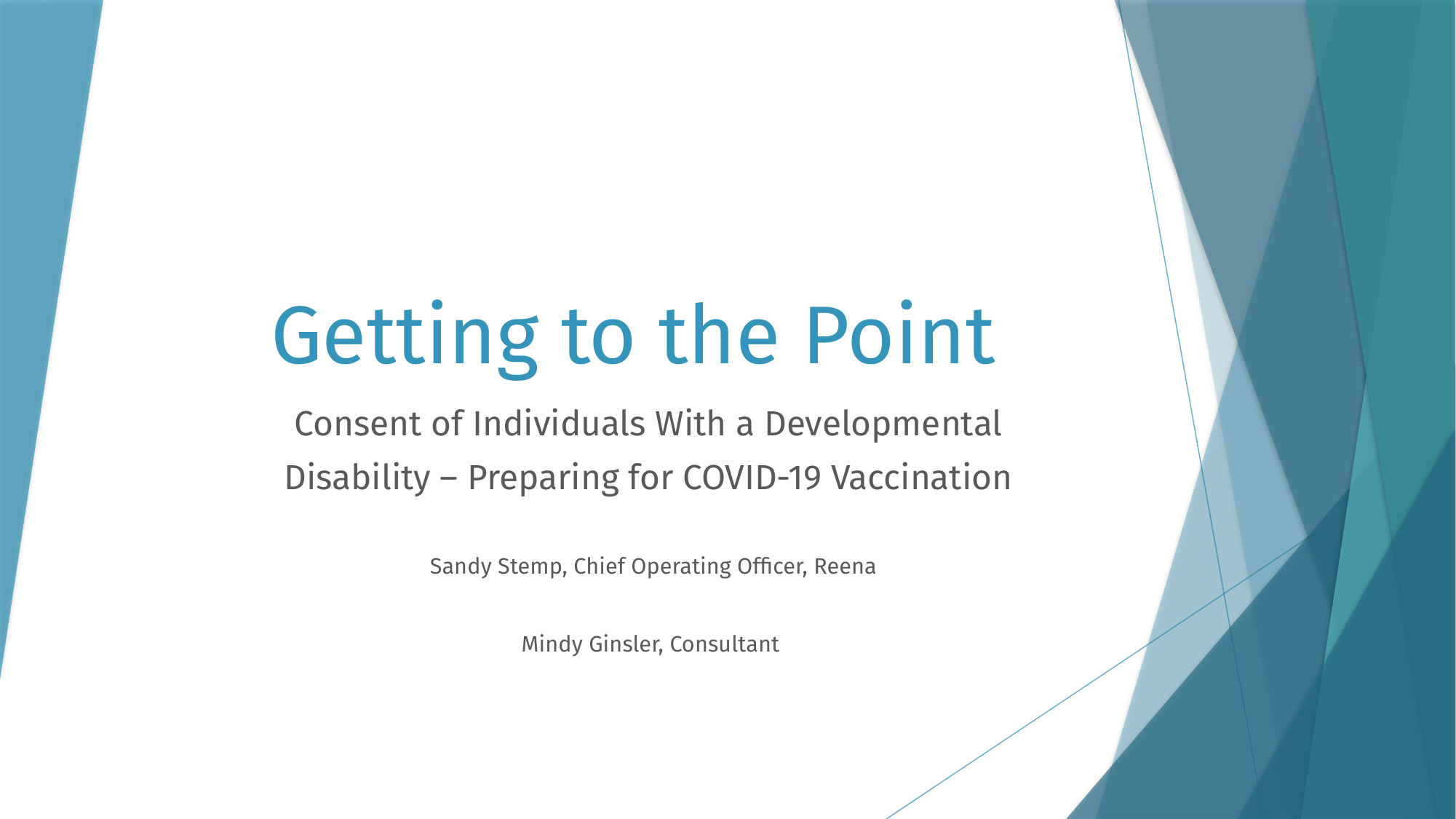

# Getting to the Point
Consent of Individuals With a Developmental
Disability – Preparing for COVID-19 Vaccination

Sandy Stemp, Chief Operating Officer, Reena

Mindy Ginsler, Consultant